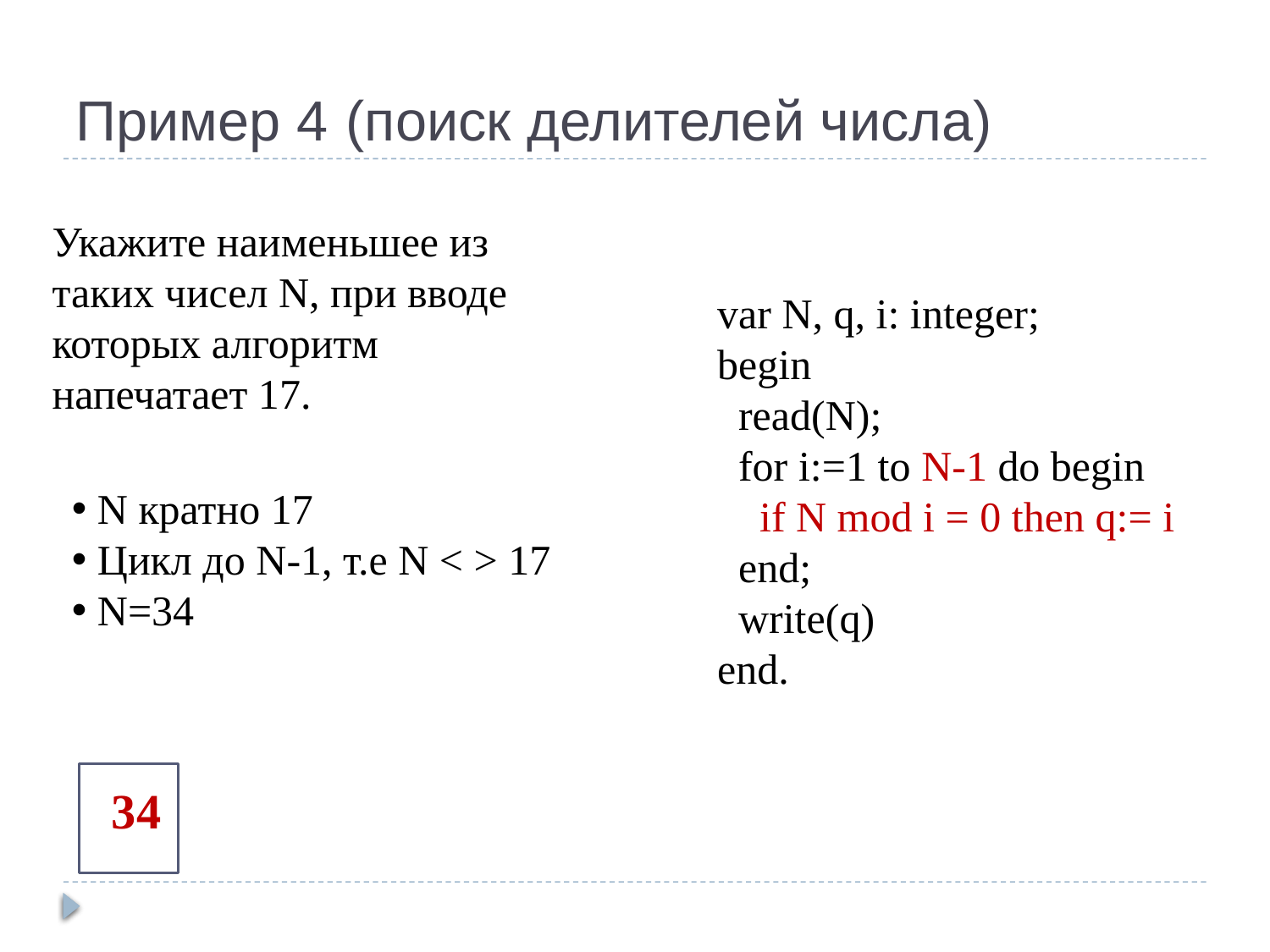

# Пример 4 (поиск делителей числа)
Укажите наименьшее из таких чисел N, при вводе которых алгоритм напечатает 17.
var N, q, i: integer;
begin
  read(N);
  for i:=1 to N-1 do begin
    if N mod i = 0 then q:= i
  end;
  write(q)
end.
 N кратно 17
 Цикл до N-1, т.е N < > 17
 N=34

34